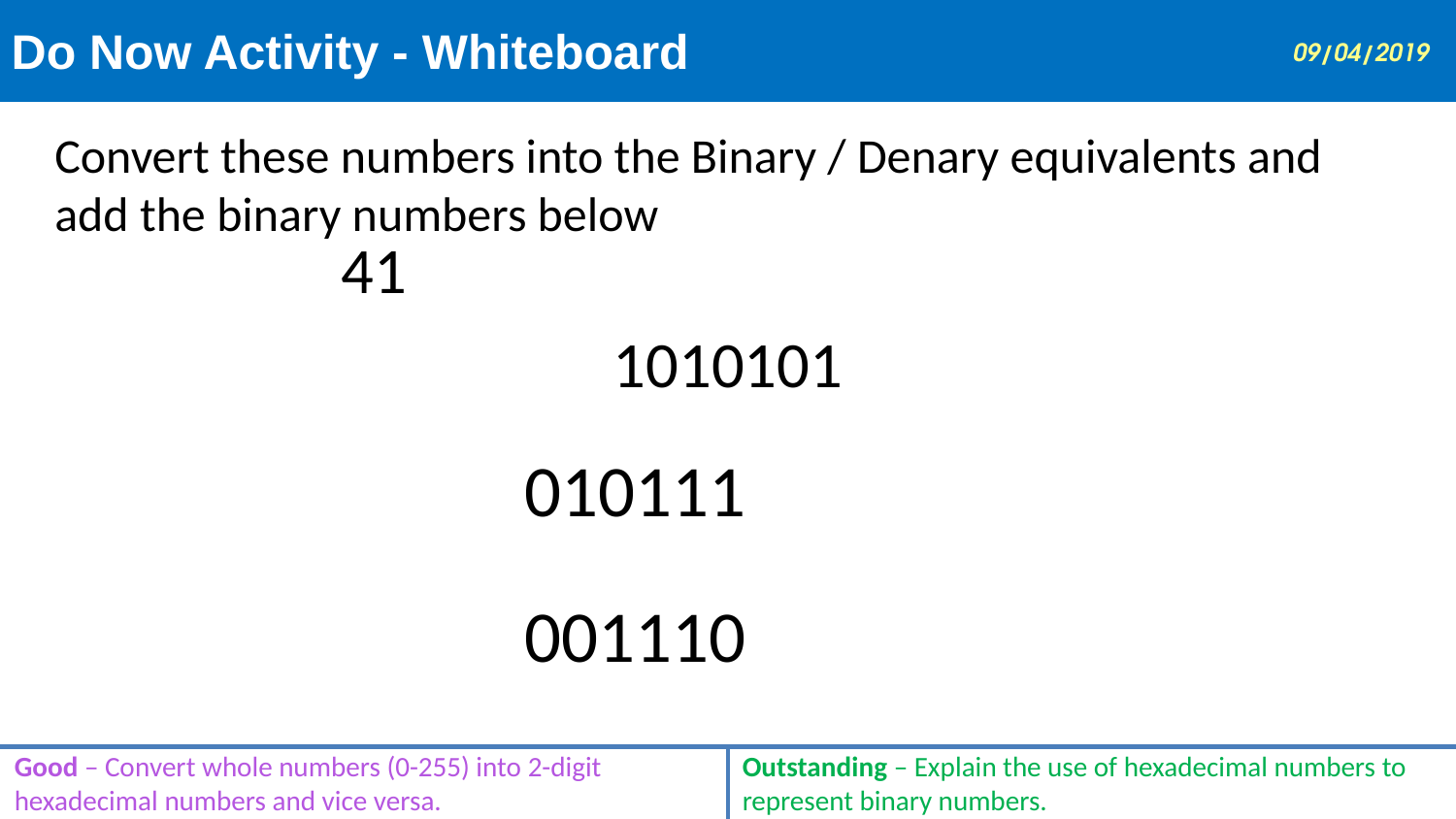

# Do Now Activity - Whiteboard
09/04/2019
Convert these numbers into the Binary / Denary equivalents and add the binary numbers below

| 41 |  |
| --- | --- |
|  | 1010101 |
| 010111 001110 |
| --- |